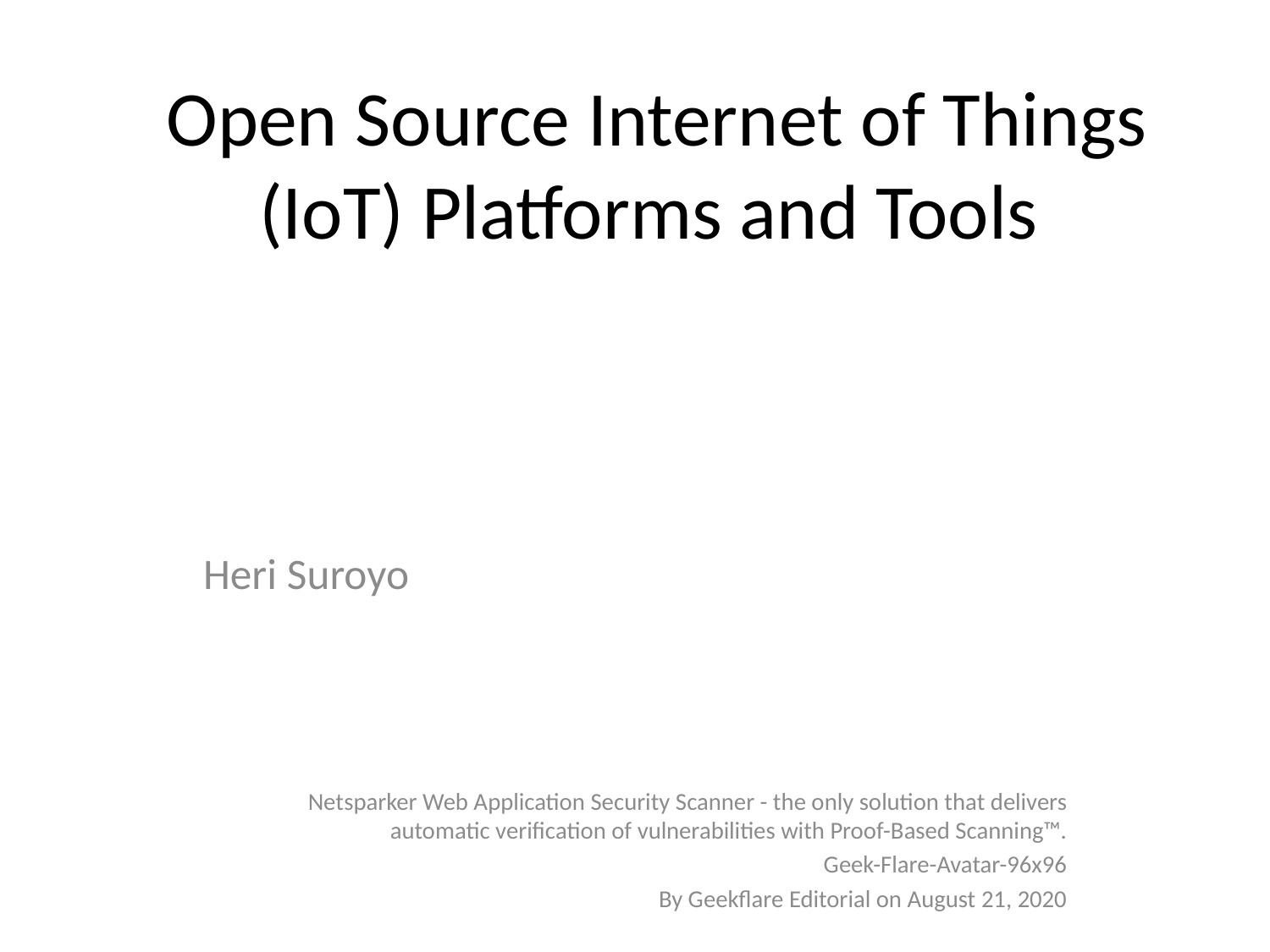

# Open Source Internet of Things (IoT) Platforms and Tools
Heri Suroyo

Netsparker Web Application Security Scanner - the only solution that delivers automatic verification of vulnerabilities with Proof-Based Scanning™.
Geek-Flare-Avatar-96x96
By Geekflare Editorial on August 21, 2020